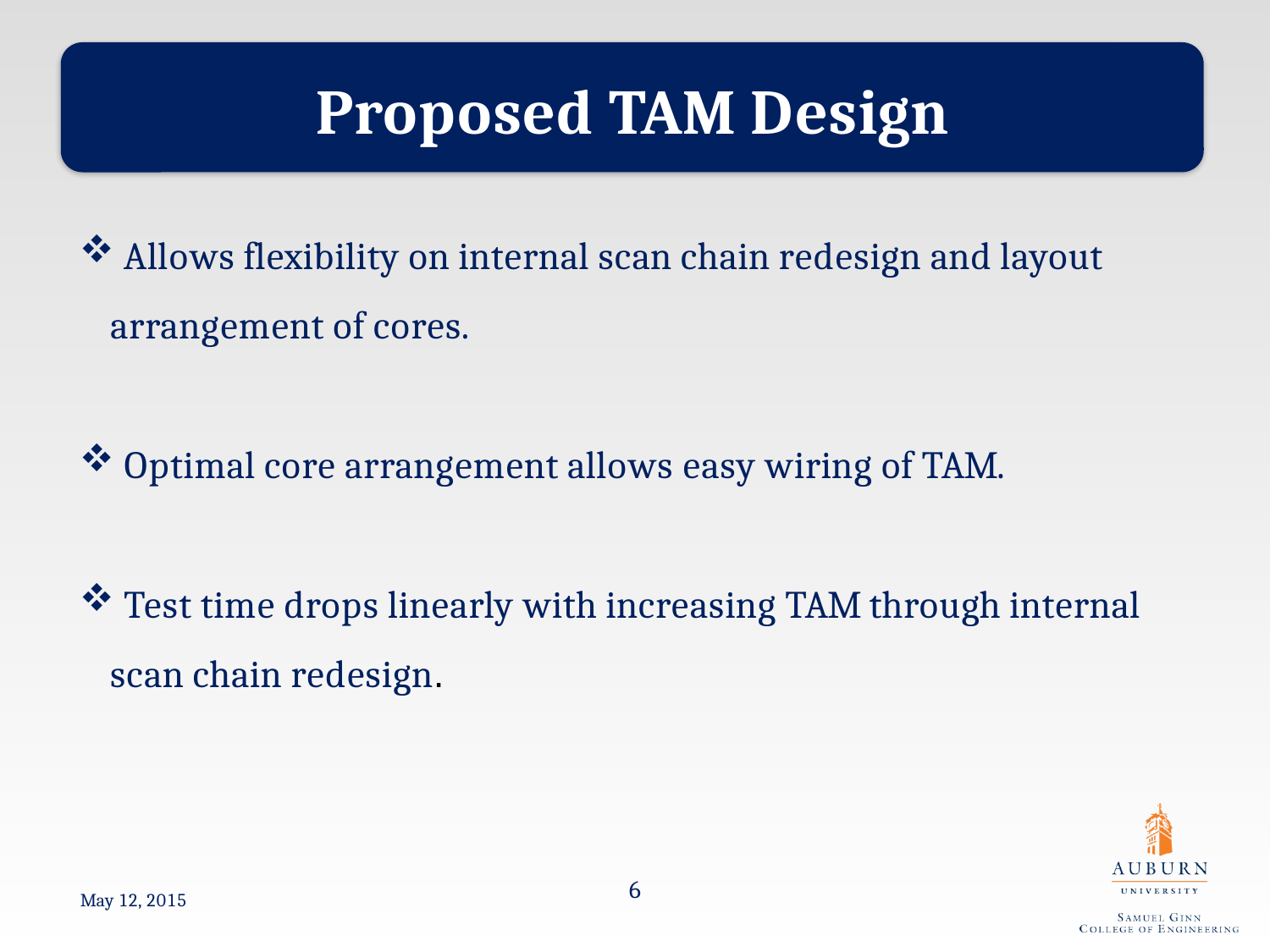

Proposed TAM Design
 Allows flexibility on internal scan chain redesign and layout arrangement of cores.

 Optimal core arrangement allows easy wiring of TAM.

 Test time drops linearly with increasing TAM through internal scan chain redesign.
6
May 12, 2015